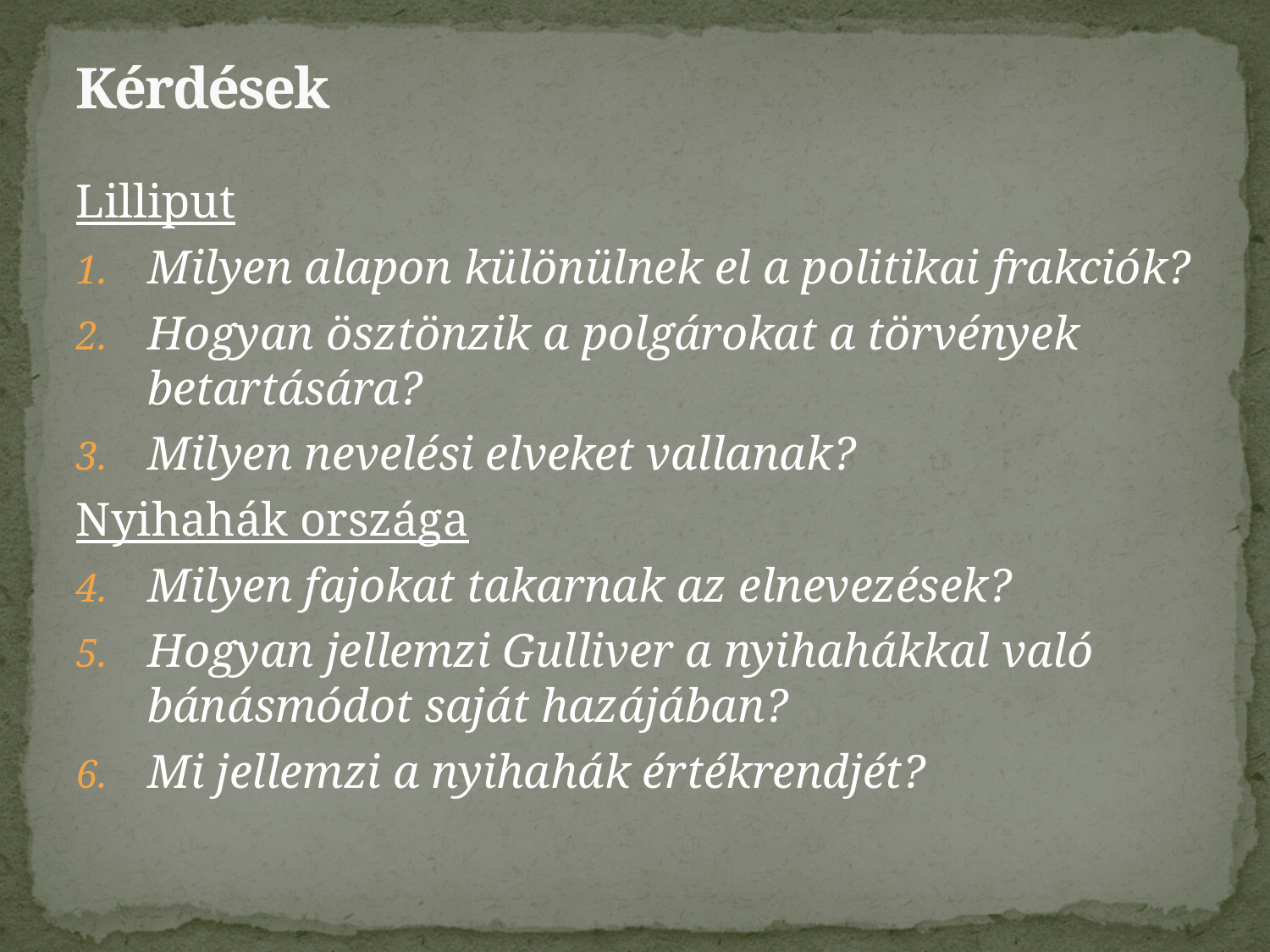

# Kérdések
Lilliput
Milyen alapon különülnek el a politikai frakciók?
Hogyan ösztönzik a polgárokat a törvények betartására?
Milyen nevelési elveket vallanak?
Nyihahák országa
Milyen fajokat takarnak az elnevezések?
Hogyan jellemzi Gulliver a nyihahákkal való bánásmódot saját hazájában?
Mi jellemzi a nyihahák értékrendjét?